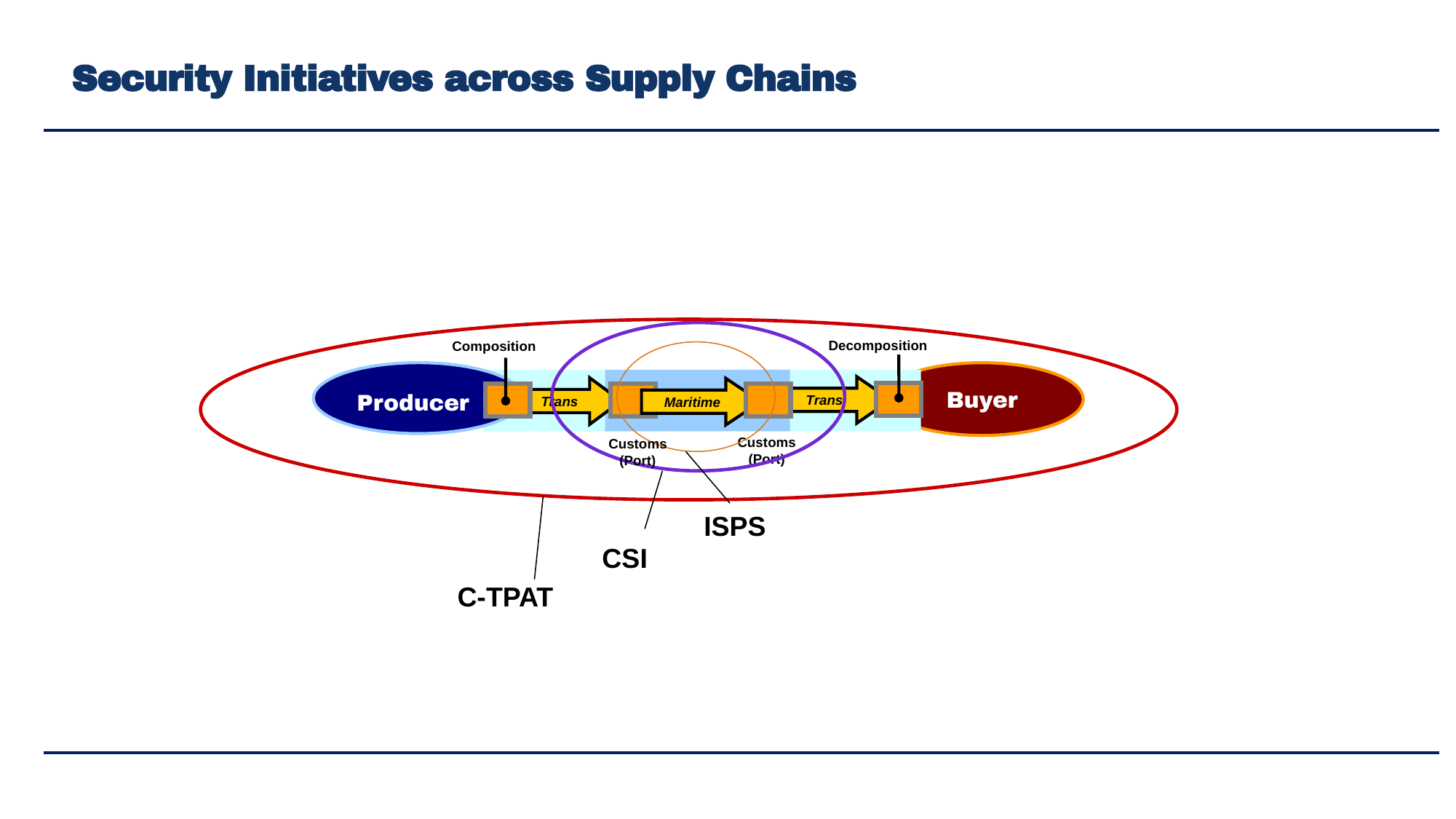

Security Initiatives across Supply Chains

Decomposition
Composition

Producer
Buyer

Trans
Trans
Maritime

Customs
(Port)
Customs
(Port)

ISPS
CSI
C-TPAT